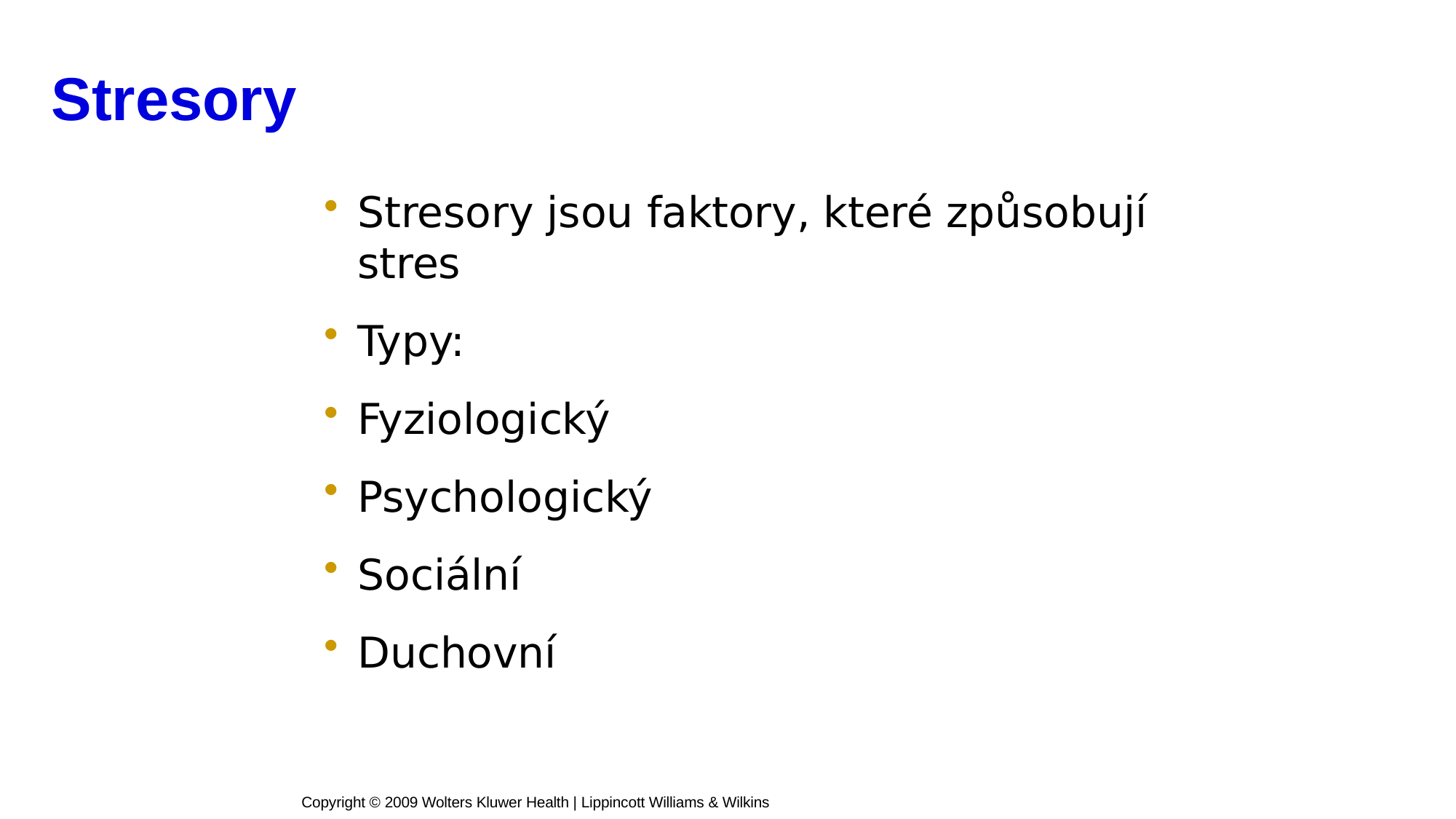

# Stresory
Stresory jsou faktory, které způsobují stres
Typy:
Fyziologický
Psychologický
Sociální
Duchovní
Copyright © 2009 Wolters Kluwer Health | Lippincott Williams & Wilkins